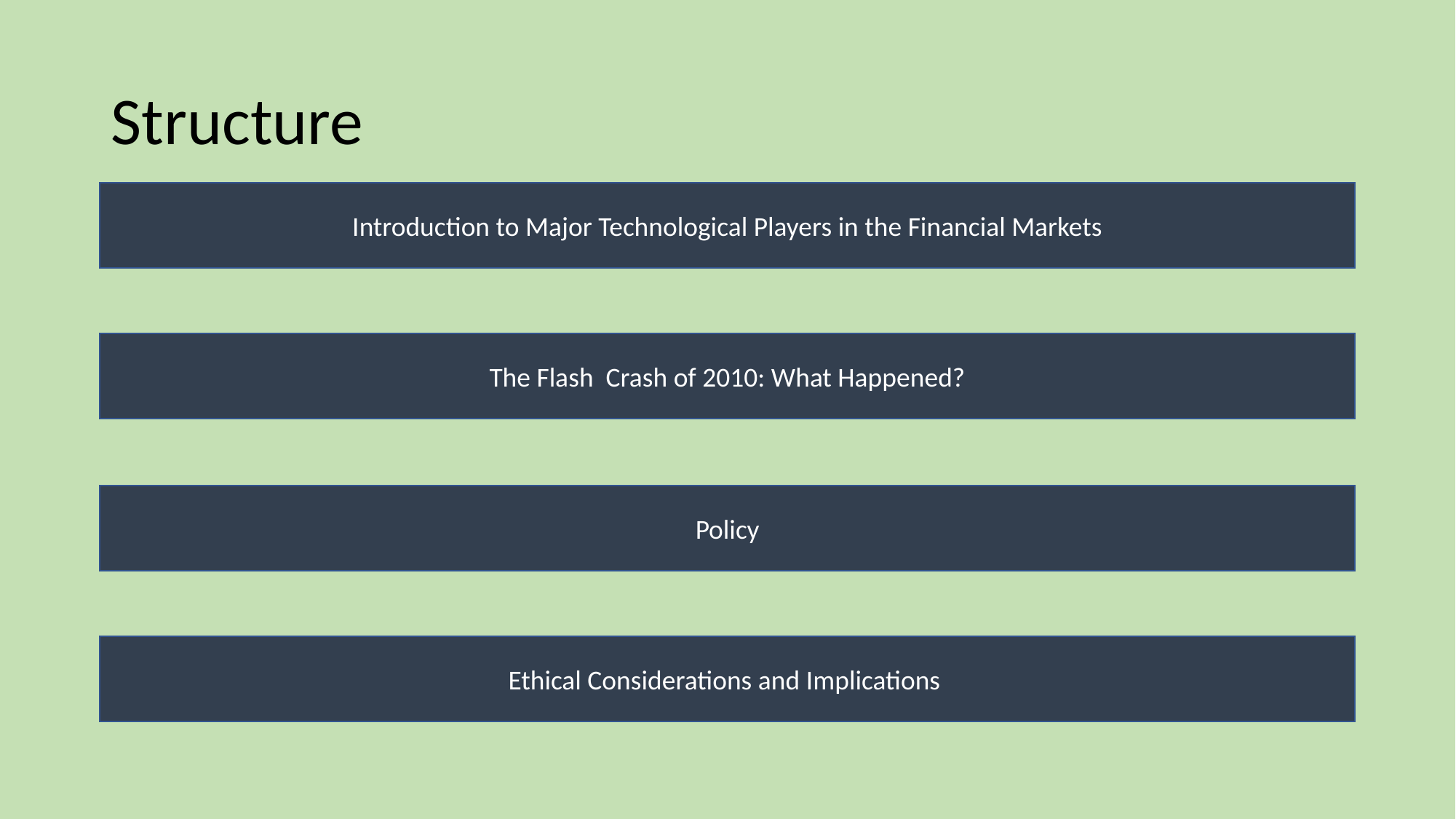

# Structure
Introduction to Major Technological Players in the Financial Markets
The Flash  Crash of 2010: What Happened?
Policy
Ethical Considerations and Implications